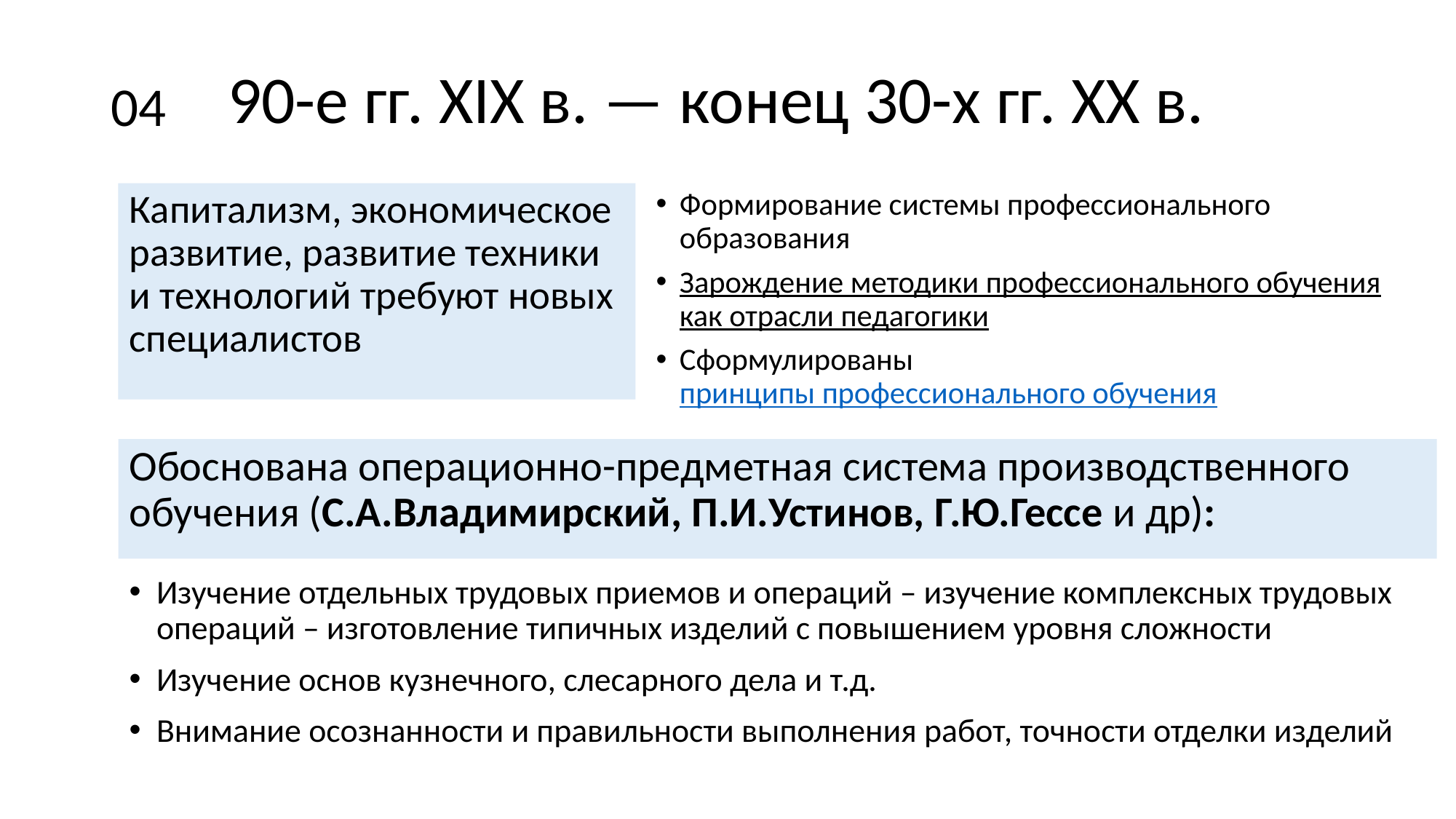

# 90-е гг. XIX в. — конец 30-х гг. XX в.
04
Капитализм, экономическое развитие, развитие техники и технологий требуют новых специалистов

Формирование системы профессионального образования
Зарождение методики профессионального обучения как отрасли педагогики
Сформулированы принципы профессионального обучения
Обоснована операционно-предметная система производственного обучения (С.А.Владимирский, П.И.Устинов, Г.Ю.Гессе и др):
Изучение отдельных трудовых приемов и операций – изучение комплексных трудовых операций – изготовление типичных изделий с повышением уровня сложности
Изучение основ кузнечного, слесарного дела и т.д.
Внимание осознанности и правильности выполнения работ, точности отделки изделий